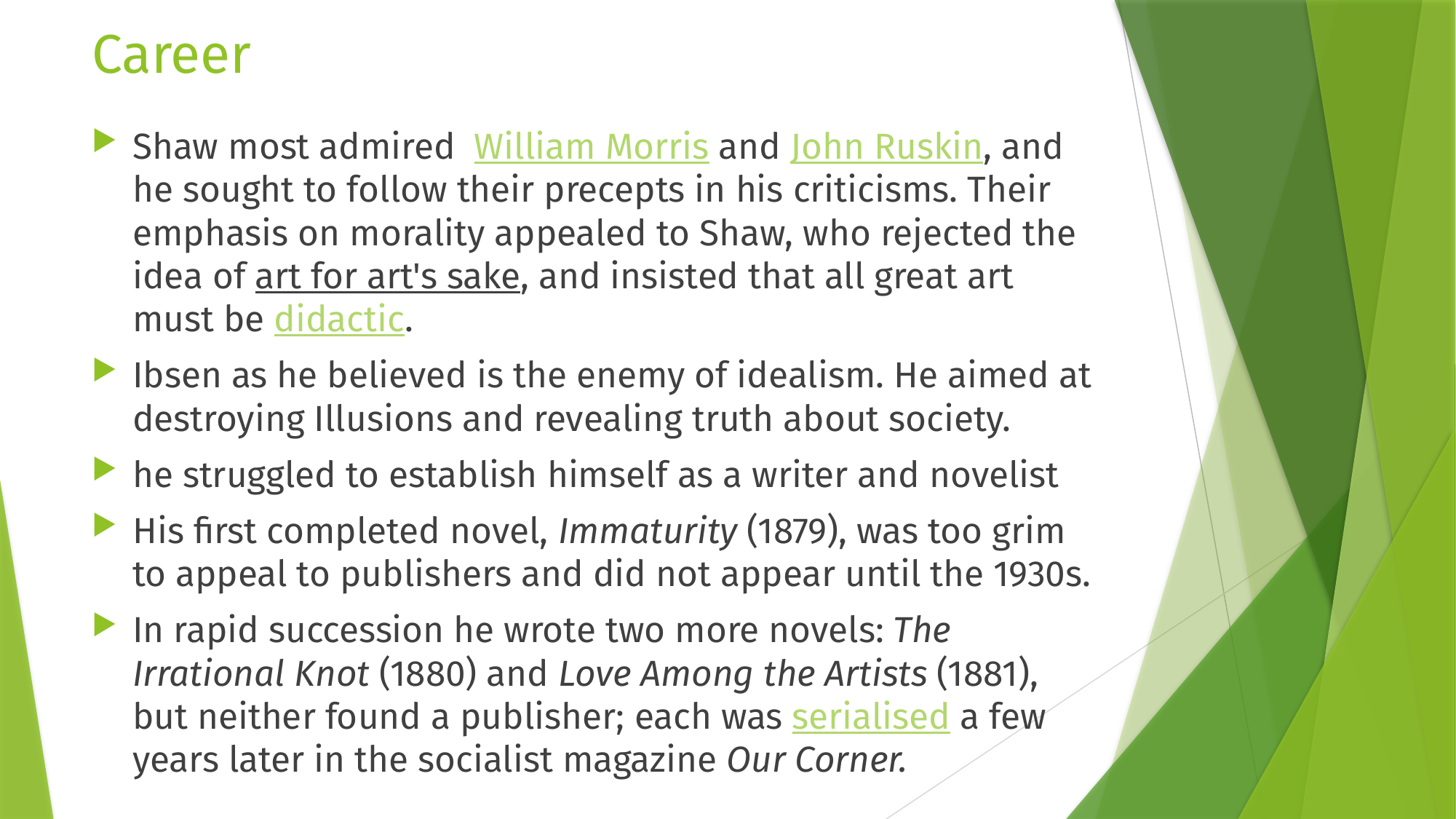

# Career
Shaw most admired  William Morris and John Ruskin, and he sought to follow their precepts in his criticisms. Their emphasis on morality appealed to Shaw, who rejected the idea of art for art's sake, and insisted that all great art must be didactic.
Ibsen as he believed is the enemy of idealism. He aimed at destroying Illusions and revealing truth about society.
he struggled to establish himself as a writer and novelist
His first completed novel, Immaturity (1879), was too grim to appeal to publishers and did not appear until the 1930s.
In rapid succession he wrote two more novels: The Irrational Knot (1880) and Love Among the Artists (1881), but neither found a publisher; each was serialised a few years later in the socialist magazine Our Corner.